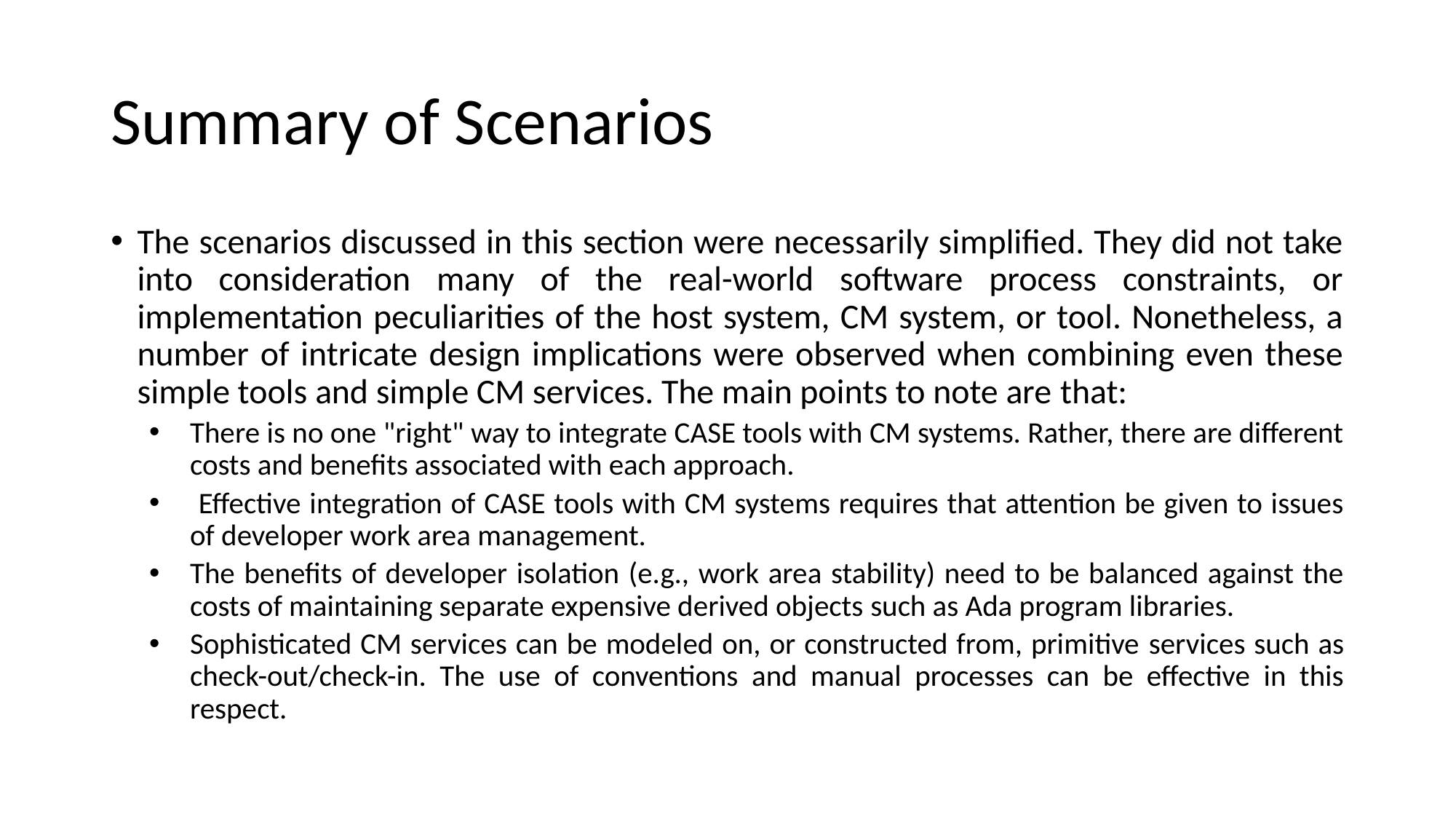

# Summary of Scenarios
The scenarios discussed in this section were necessarily simplified. They did not take into consideration many of the real-world software process constraints, or implementation peculiarities of the host system, CM system, or tool. Nonetheless, a number of intricate design implications were observed when combining even these simple tools and simple CM services. The main points to note are that:
There is no one "right" way to integrate CASE tools with CM systems. Rather, there are different costs and benefits associated with each approach.
 Effective integration of CASE tools with CM systems requires that attention be given to issues of developer work area management.
The benefits of developer isolation (e.g., work area stability) need to be balanced against the costs of maintaining separate expensive derived objects such as Ada program libraries.
Sophisticated CM services can be modeled on, or constructed from, primitive services such as check-out/check-in. The use of conventions and manual processes can be effective in this respect.